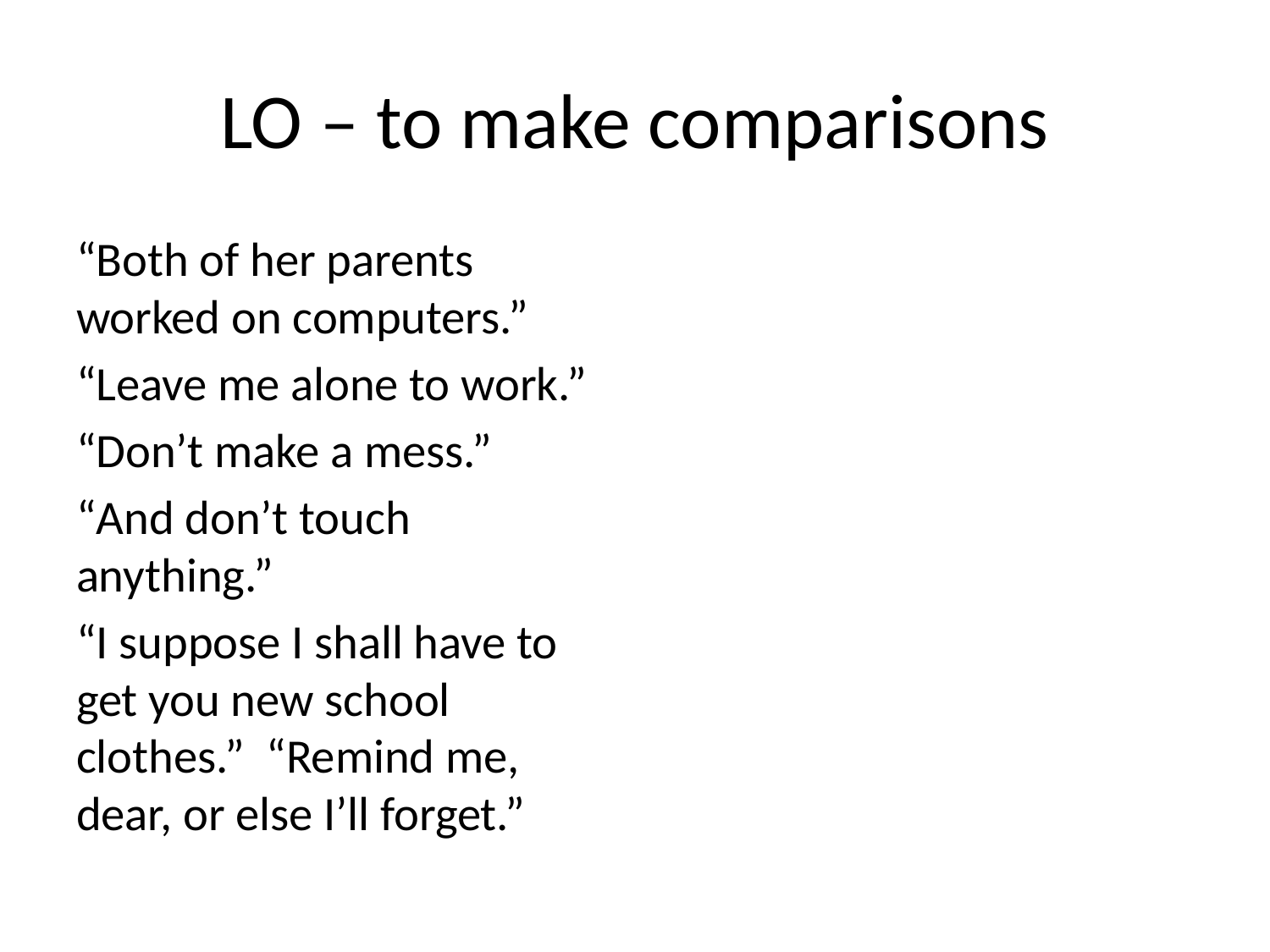

# LO – to make comparisons
“Both of her parents worked on computers.”
“Leave me alone to work.”
“Don’t make a mess.”
“And don’t touch anything.”
“I suppose I shall have to get you new school clothes.”  “Remind me, dear, or else I’ll forget.”